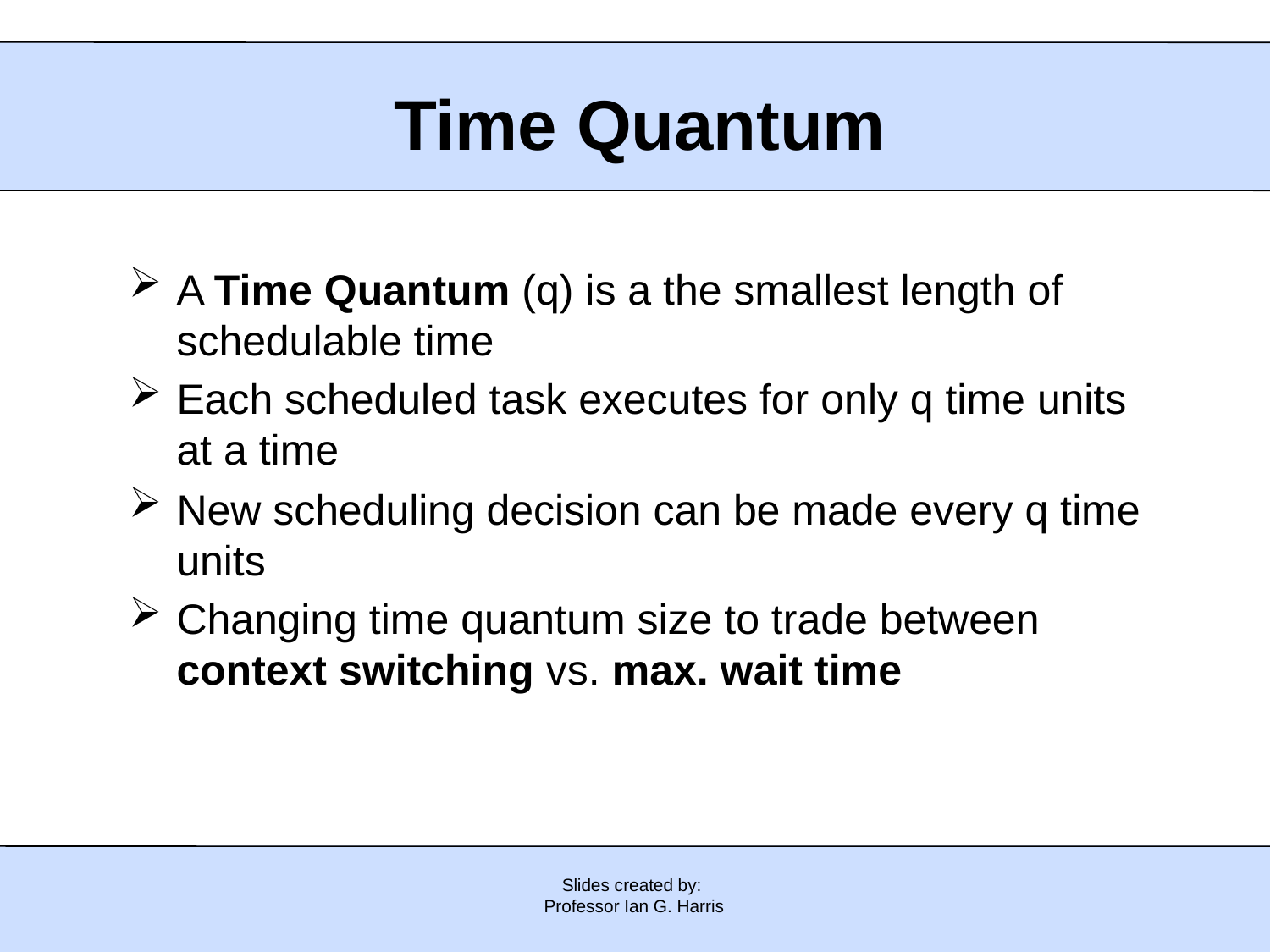

Time Quantum
A Time Quantum (q) is a the smallest length of schedulable time
Each scheduled task executes for only q time units at a time
New scheduling decision can be made every q time units
Changing time quantum size to trade between context switching vs. max. wait time
Slides created by:
Professor Ian G. Harris